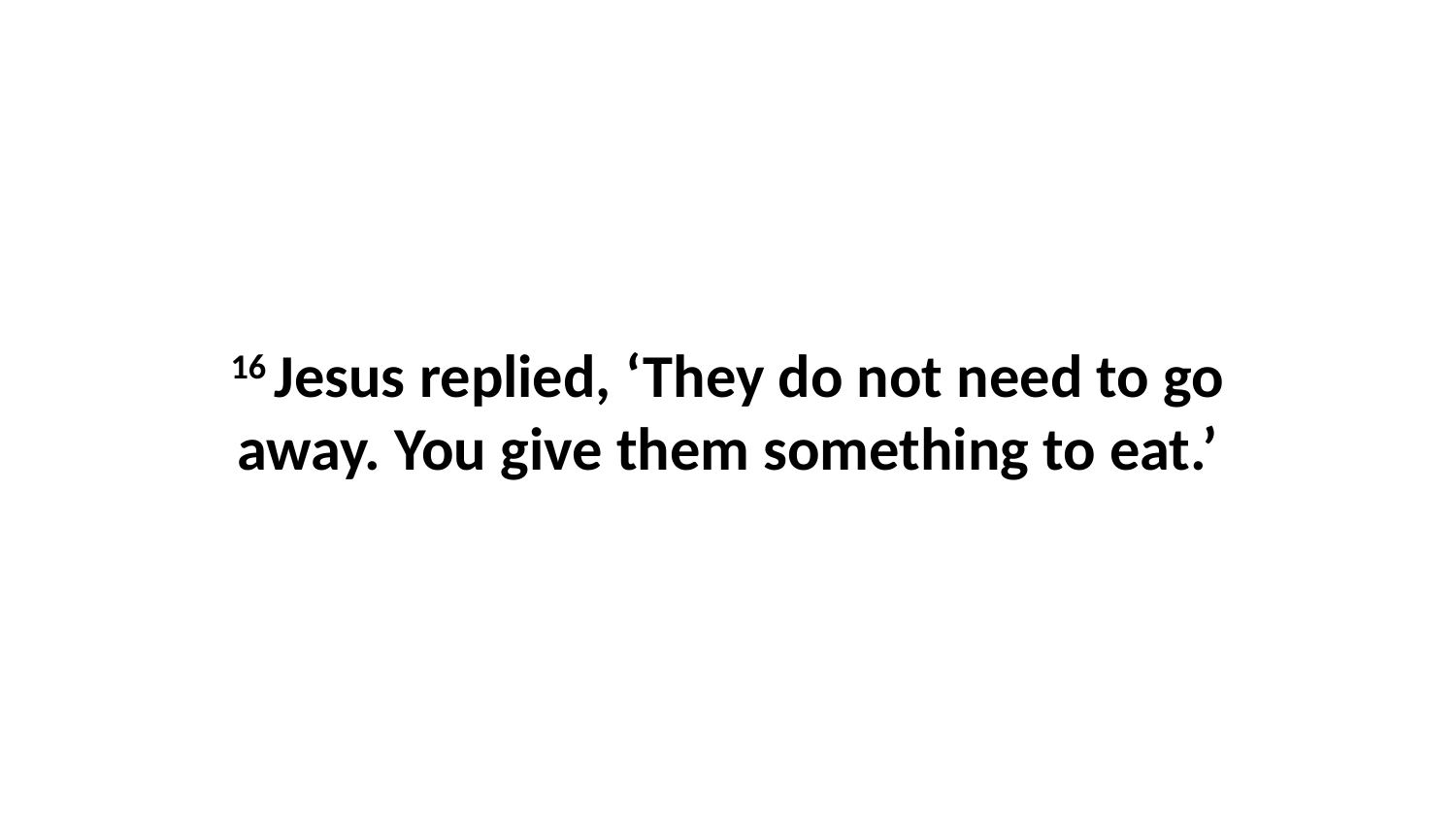

16 Jesus replied, ‘They do not need to go away. You give them something to eat.’